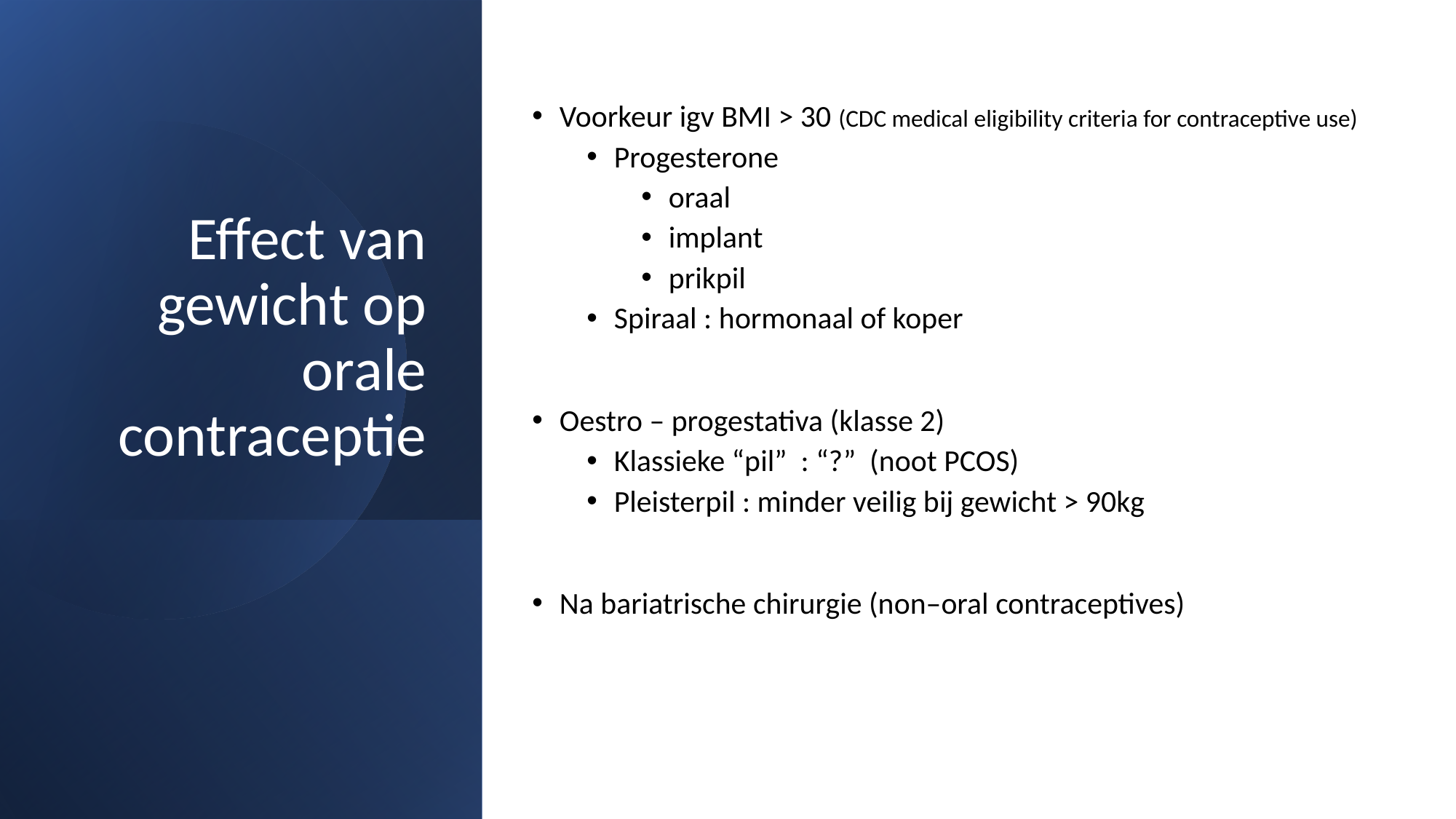

# Effect van gewicht op orale contraceptie
Voorkeur igv BMI > 30 (CDC medical eligibility criteria for contraceptive use)
Progesterone
oraal
implant
prikpil
Spiraal : hormonaal of koper

Oestro – progestativa (klasse 2)
Klassieke “pil”  : “?”  (noot PCOS)
Pleisterpil : minder veilig bij gewicht > 90kg

Na bariatrische chirurgie (non–oral contraceptives)